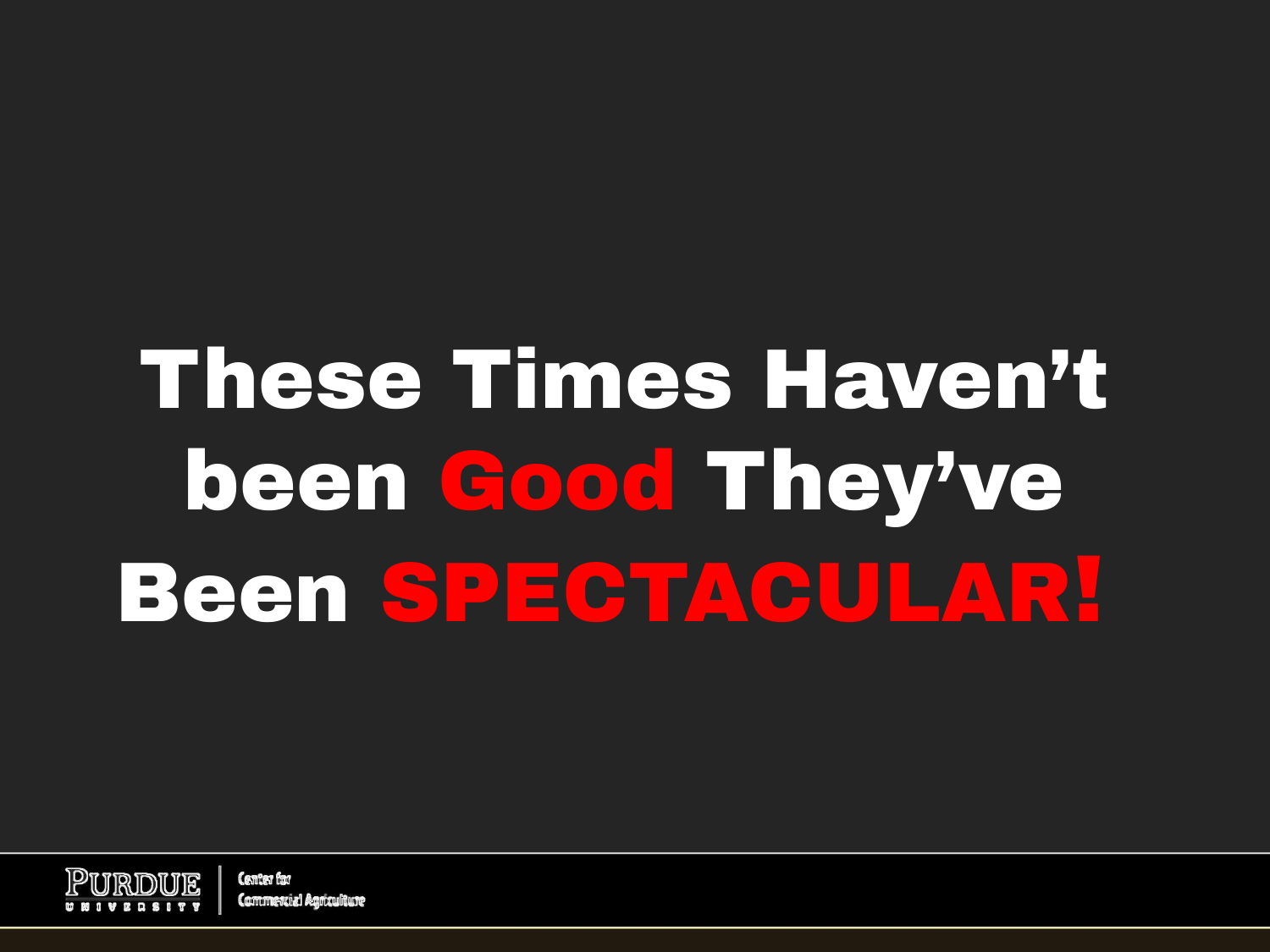

# These Times Haven’t been Good They’ve Been SPECTACULAR!